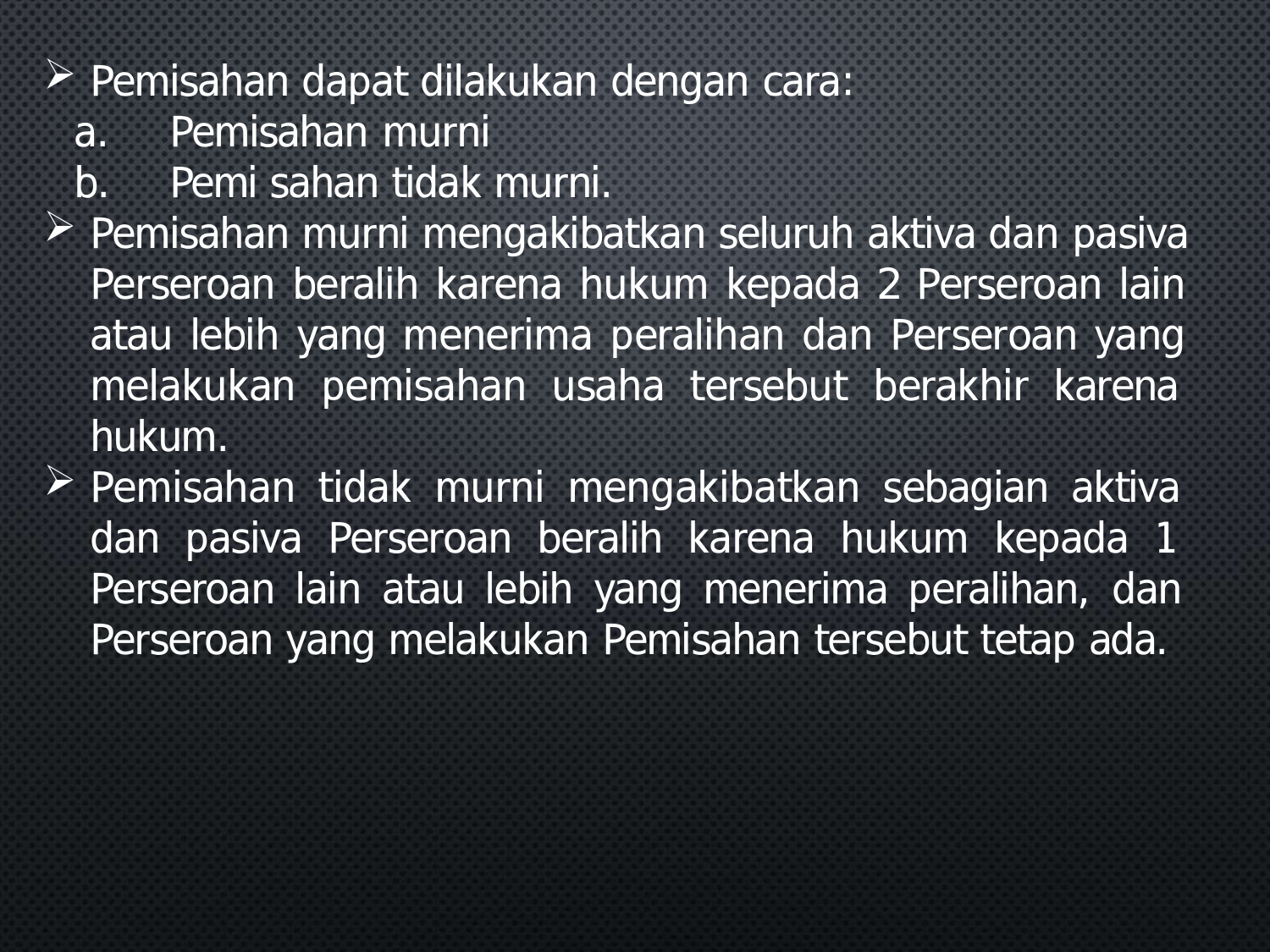

Pemisahan dapat dilakukan dengan cara:
Pemisahan murni
Pemi sahan tidak murni.
Pemisahan murni mengakibatkan seluruh aktiva dan pasiva  Perseroan beralih karena hukum kepada 2 Perseroan lain  atau lebih yang menerima peralihan dan Perseroan yang  melakukan pemisahan usaha tersebut berakhir karena  hukum.
Pemisahan tidak murni mengakibatkan sebagian aktiva  dan pasiva Perseroan beralih karena hukum kepada 1  Perseroan lain atau lebih yang menerima peralihan, dan  Perseroan yang melakukan Pemisahan tersebut tetap ada.